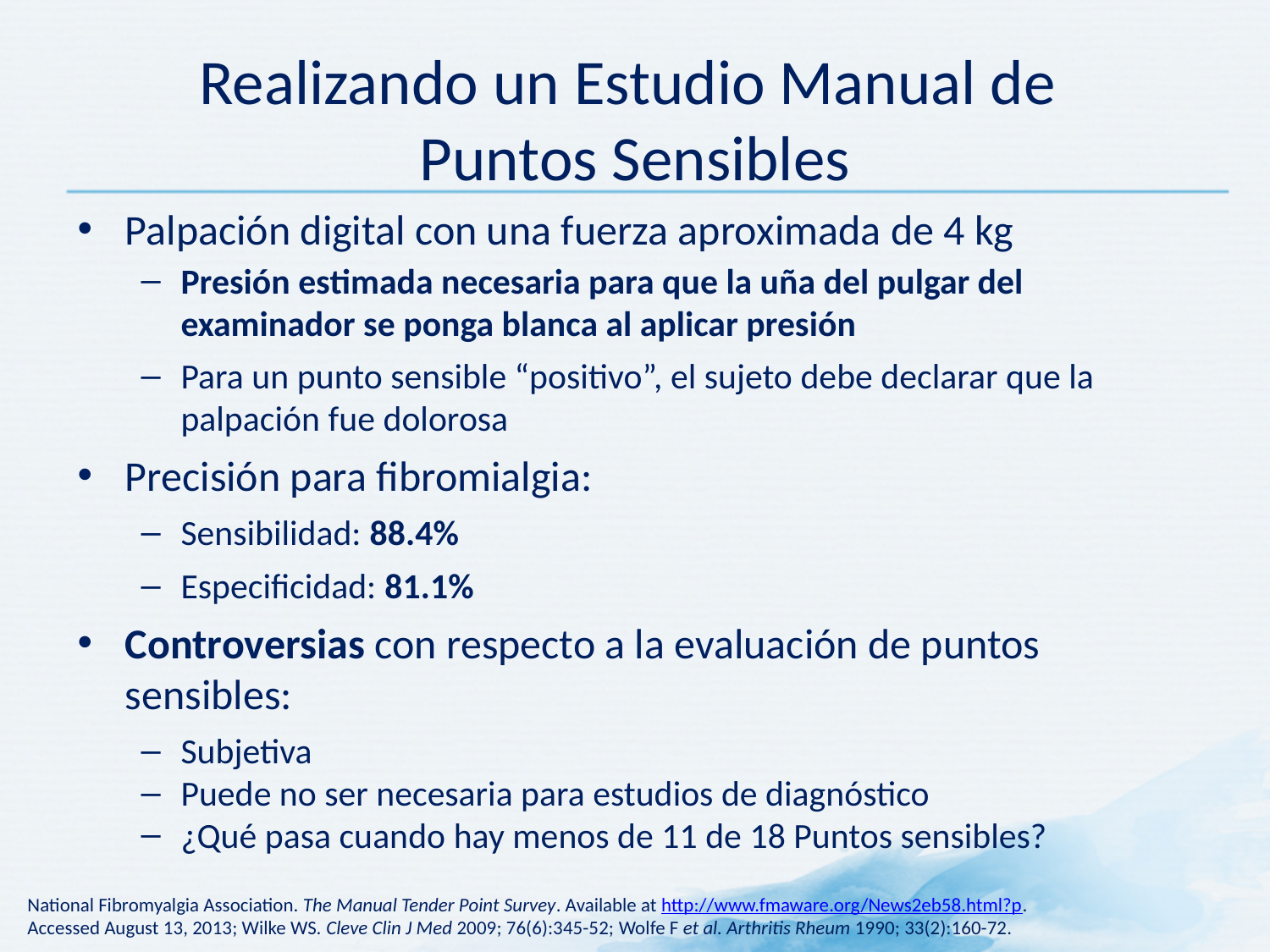

# Realizando un Estudio Manual de Puntos Sensibles
Palpación digital con una fuerza aproximada de 4 kg
Presión estimada necesaria para que la uña del pulgar del examinador se ponga blanca al aplicar presión
Para un punto sensible “positivo”, el sujeto debe declarar que la palpación fue dolorosa
Precisión para fibromialgia:
Sensibilidad: 88.4%
Especificidad: 81.1%
Controversias con respecto a la evaluación de puntos sensibles:
Subjetiva
Puede no ser necesaria para estudios de diagnóstico
¿Qué pasa cuando hay menos de 11 de 18 Puntos sensibles?
National Fibromyalgia Association. The Manual Tender Point Survey. Available at http://www.fmaware.org/News2eb58.html?p.
Accessed August 13, 2013; Wilke WS. Cleve Clin J Med 2009; 76(6):345-52; Wolfe F et al. Arthritis Rheum 1990; 33(2):160-72.